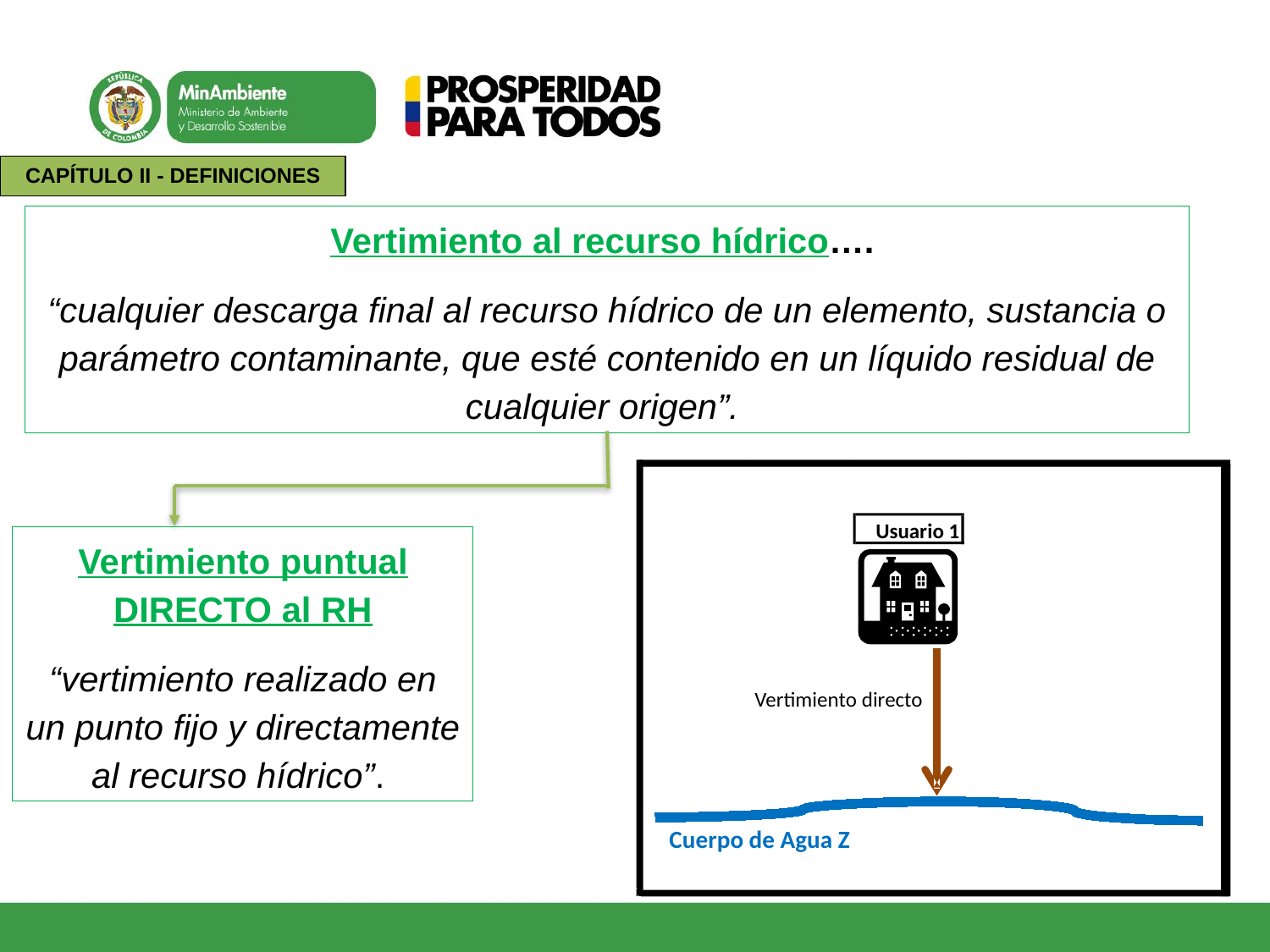

CAPÍTULO II - DEFINICIONES
Vertimiento al recurso hídrico….
“cualquier descarga final al recurso hídrico de un elemento, sustancia o parámetro contaminante, que esté contenido en un líquido residual de cualquier origen”.
Vertimiento puntual DIRECTO al RH
“vertimiento realizado en un punto fijo y directamente al recurso hídrico”.

Usuario 1

Vertimiento directo

Cuerpo de Agua Z